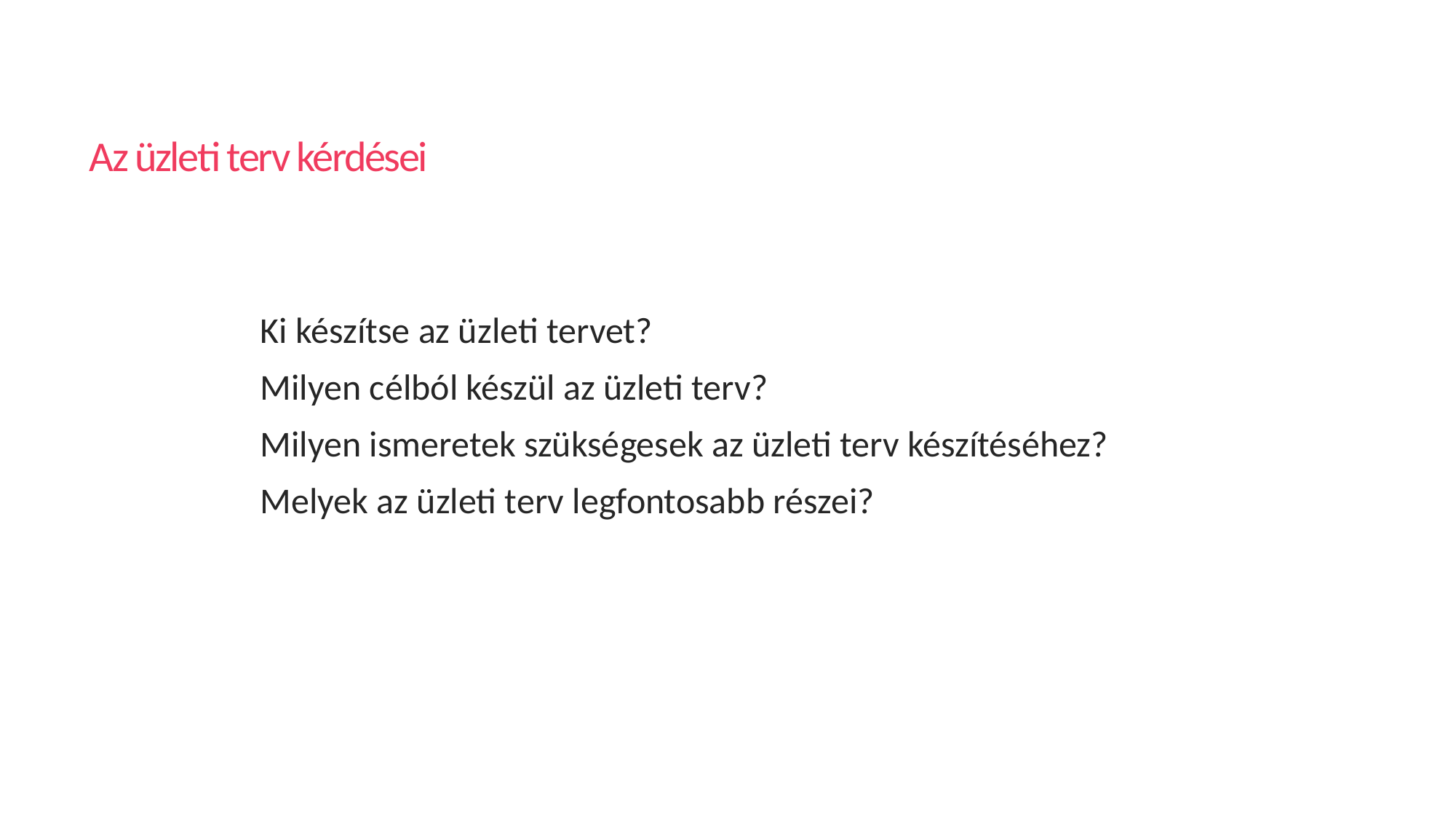

# Az üzleti terv kérdései
Ki készítse az üzleti tervet?
Milyen célból készül az üzleti terv?
Milyen ismeretek szükségesek az üzleti terv készítéséhez?
Melyek az üzleti terv legfontosabb részei?

330